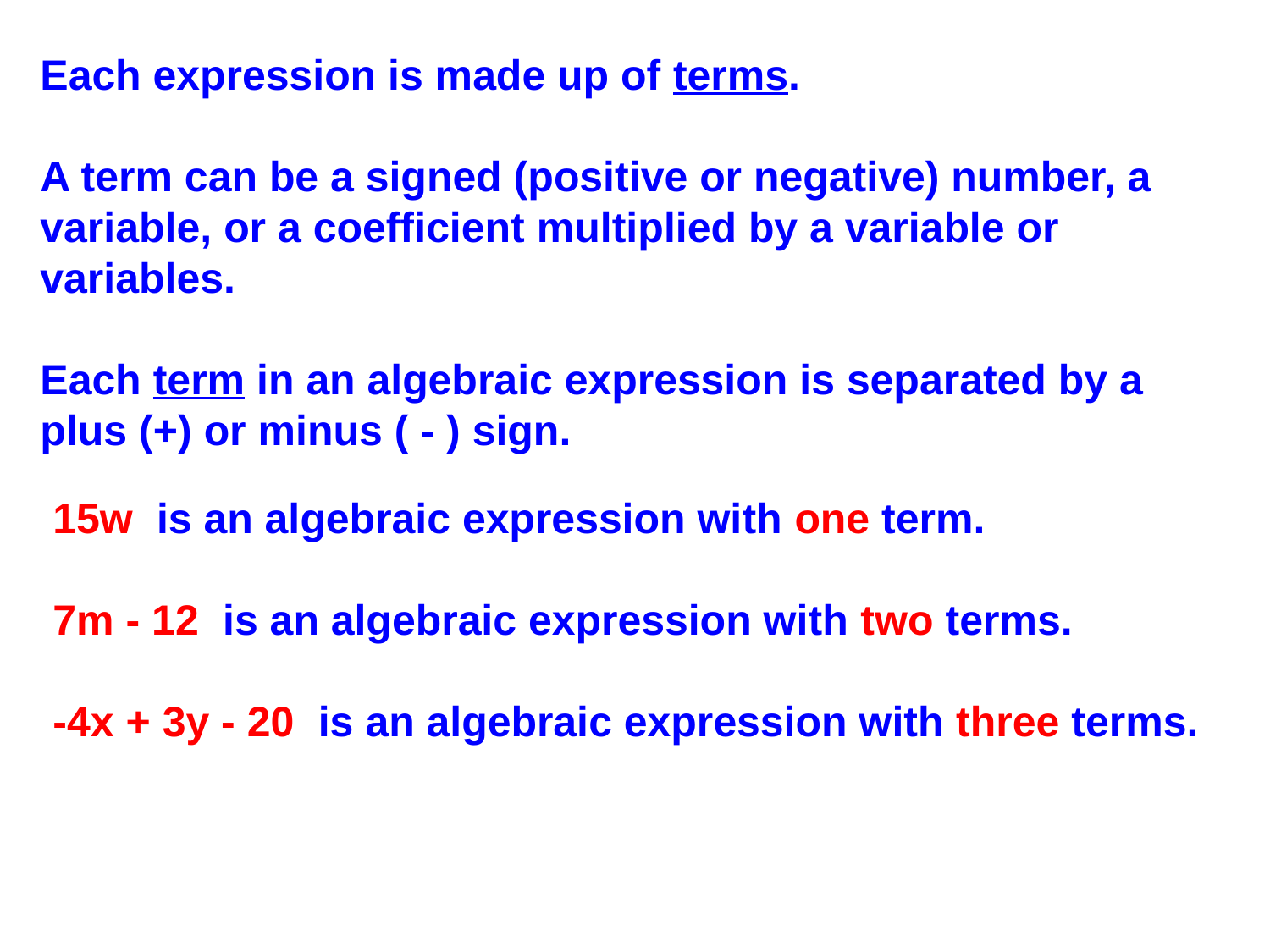

Each expression is made up of terms.

A term can be a signed (positive or negative) number, a variable, or a coefficient multiplied by a variable or variables.

Each term in an algebraic expression is separated by a
plus (+) or minus ( - ) sign.
15w  is an algebraic expression with one term.

7m - 12  is an algebraic expression with two terms.

-4x + 3y - 20  is an algebraic expression with three terms.